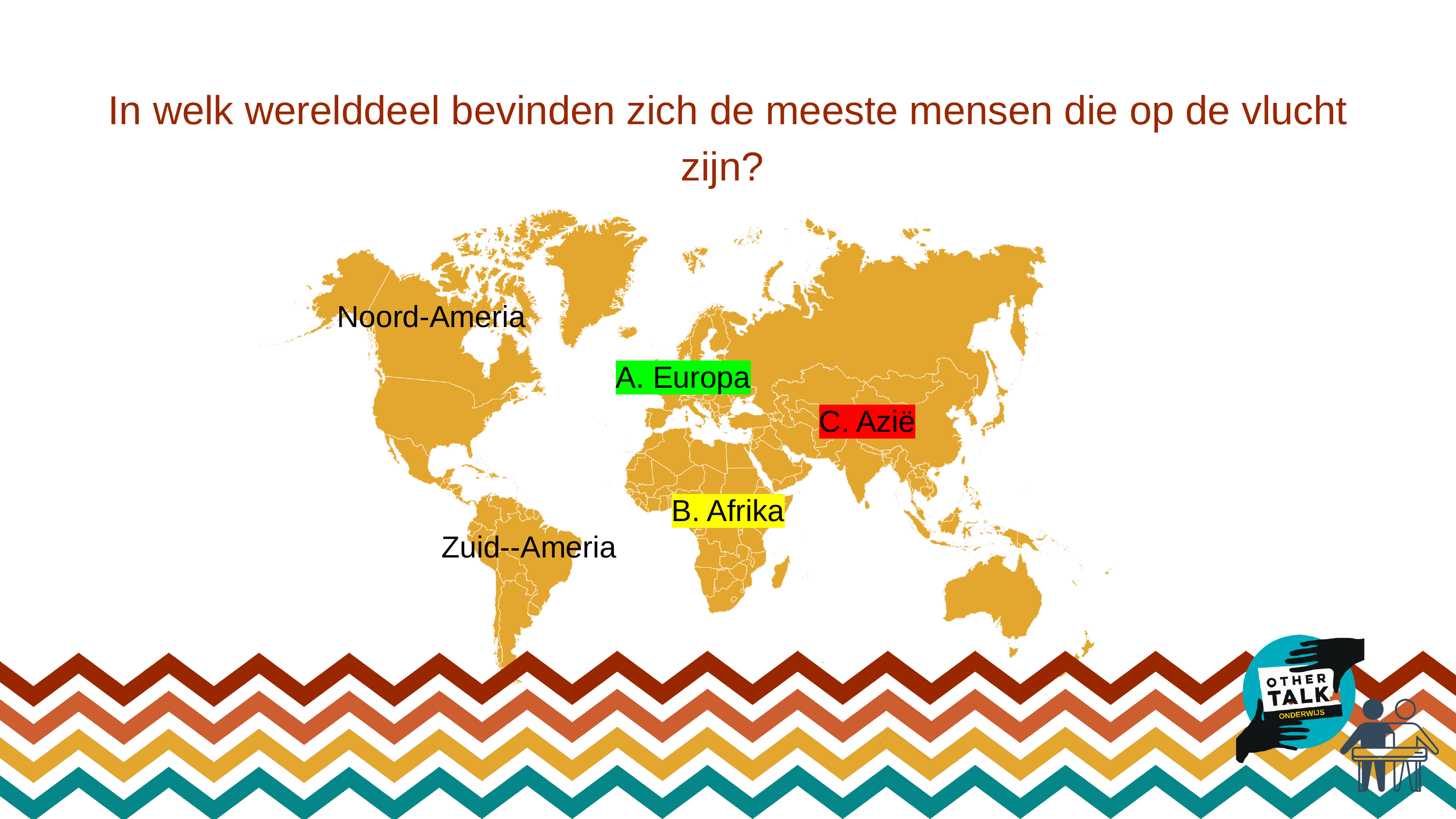

In welk werelddeel bevinden zich de meeste mensen die op de vlucht zijn?

Noord-Ameria
A. Europa
C. Azië
B. Afrika
Zuid--Ameria